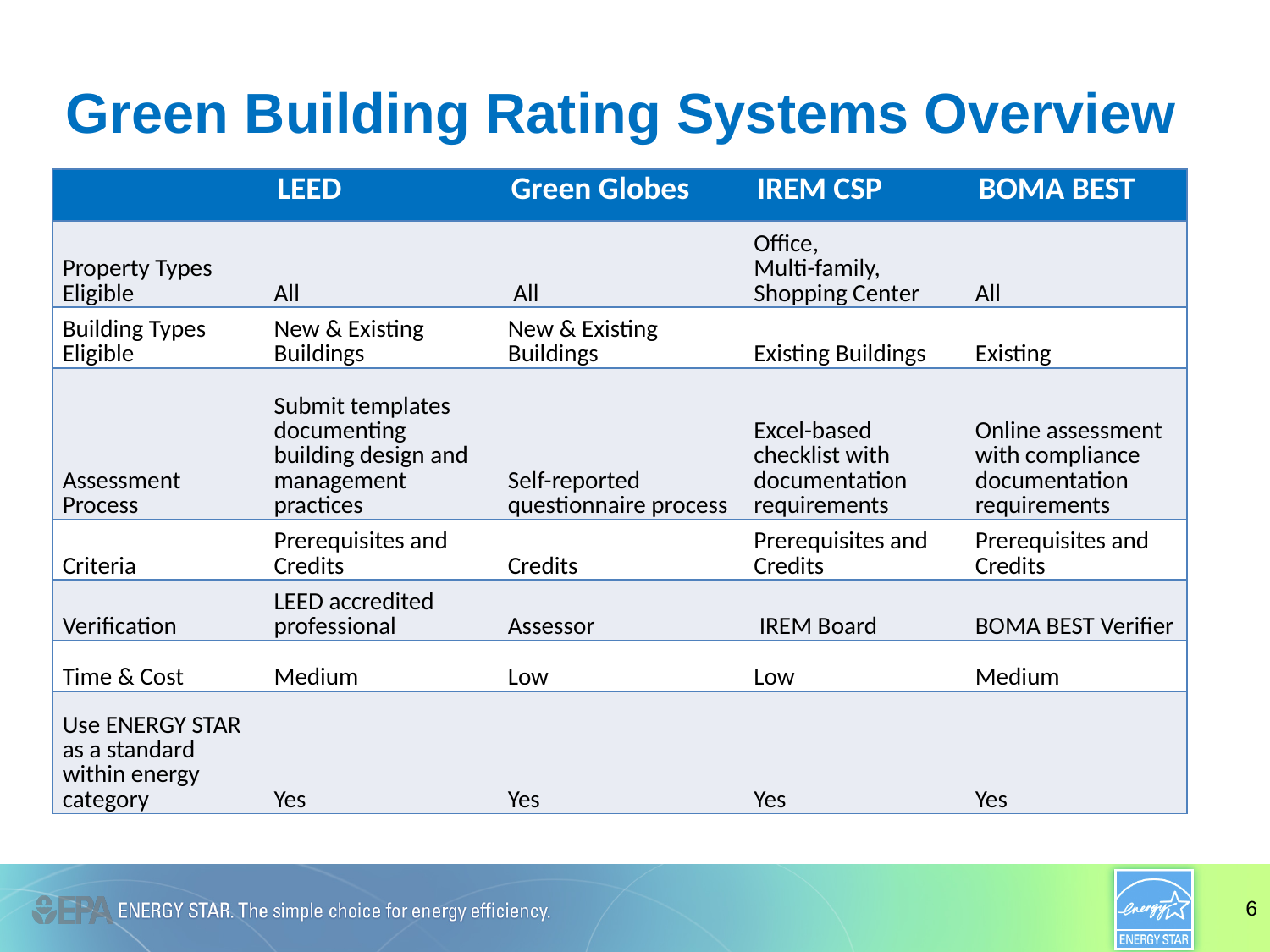

# Green Building Rating Systems Overview
|  | LEED | Green Globes | IREM CSP | BOMA BEST |
| --- | --- | --- | --- | --- |
| Property Types Eligible | All | All | Office, Multi-family, Shopping Center | All |
| Building Types Eligible | New & Existing Buildings | New & Existing Buildings | Existing Buildings | Existing |
| Assessment Process | Submit templates documenting building design and management practices | Self-reported questionnaire process | Excel-based checklist with documentation requirements | Online assessment with compliance documentation requirements |
| Criteria | Prerequisites and Credits | Credits | Prerequisites and Credits | Prerequisites and Credits |
| Verification | LEED accredited professional | Assessor | IREM Board | BOMA BEST Verifier |
| Time & Cost | Medium | Low | Low | Medium |
| Use ENERGY STAR as a standard within energy category | Yes | Yes | Yes | Yes |
6